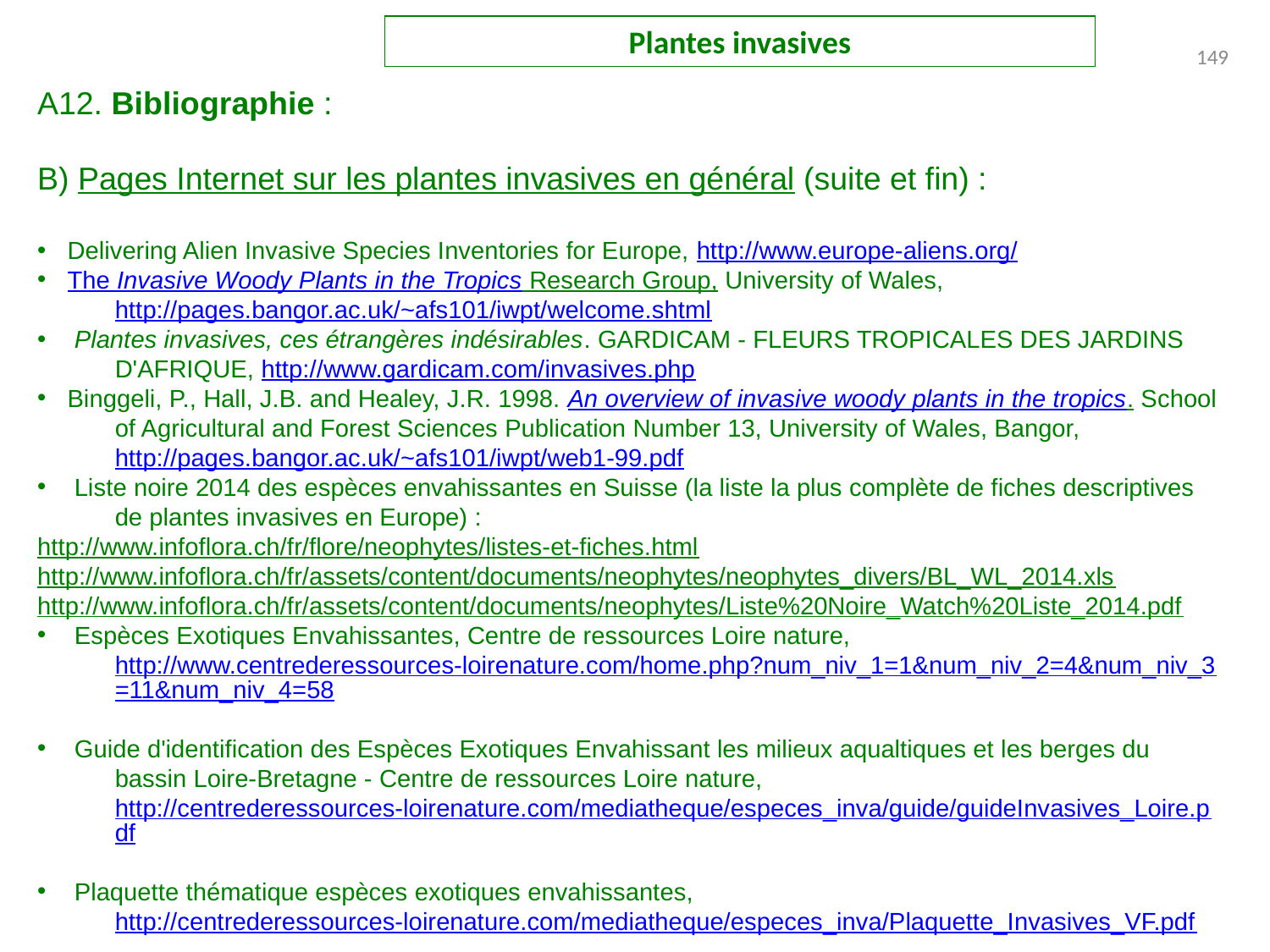

Plantes invasives
149
A12. Bibliographie :

B) Pages Internet sur les plantes invasives en général (suite et fin) :

Delivering Alien Invasive Species Inventories for Europe, http://www.europe-aliens.org/
The Invasive Woody Plants in the Tropics Research Group, University of Wales, http://pages.bangor.ac.uk/~afs101/iwpt/welcome.shtml
 Plantes invasives, ces étrangères indésirables. GARDICAM - FLEURS TROPICALES DES JARDINS D'AFRIQUE, http://www.gardicam.com/invasives.php
Binggeli, P., Hall, J.B. and Healey, J.R. 1998. An overview of invasive woody plants in the tropics. School of Agricultural and Forest Sciences Publication Number 13, University of Wales, Bangor, http://pages.bangor.ac.uk/~afs101/iwpt/web1-99.pdf
 Liste noire 2014 des espèces envahissantes en Suisse (la liste la plus complète de fiches descriptives de plantes invasives en Europe) :
http://www.infoflora.ch/fr/flore/neophytes/listes-et-fiches.html
http://www.infoflora.ch/fr/assets/content/documents/neophytes/neophytes_divers/BL_WL_2014.xls
http://www.infoflora.ch/fr/assets/content/documents/neophytes/Liste%20Noire_Watch%20Liste_2014.pdf
 Espèces Exotiques Envahissantes, Centre de ressources Loire nature, http://www.centrederessources-loirenature.com/home.php?num_niv_1=1&num_niv_2=4&num_niv_3=11&num_niv_4=58
 Guide d'identification des Espèces Exotiques Envahissant les milieux aqualtiques et les berges du bassin Loire-Bretagne - Centre de ressources Loire nature, http://centrederessources-loirenature.com/mediatheque/especes_inva/guide/guideInvasives_Loire.pdf
 Plaquette thématique espèces exotiques envahissantes, http://centrederessources-loirenature.com/mediatheque/especes_inva/Plaquette_Invasives_VF.pdf